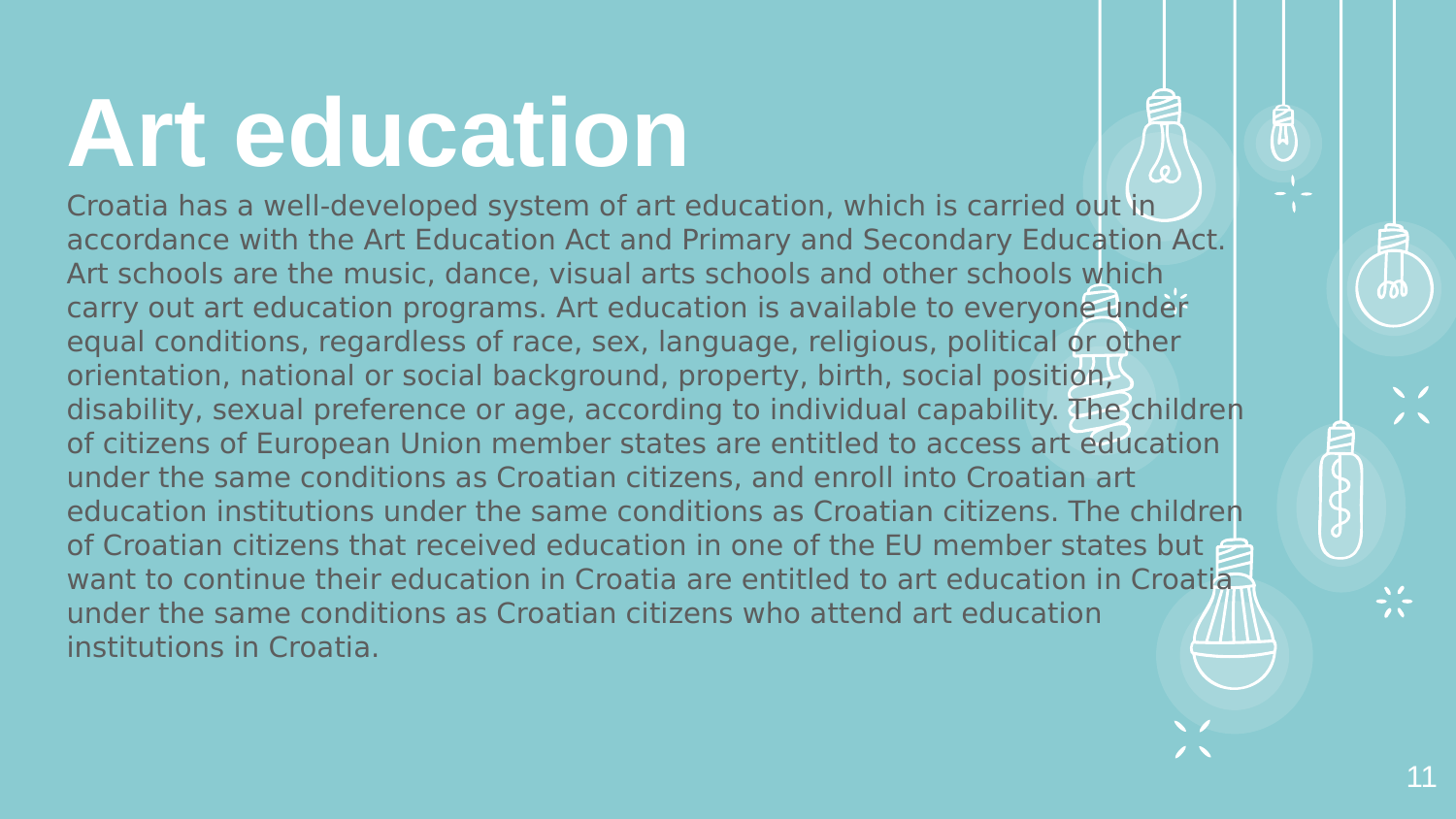

Art education
Croatia has a well-developed system of art education, which is carried out in accordance with the Art Education Act and Primary and Secondary Education Act. Art schools are the music, dance, visual arts schools and other schools which carry out art education programs. Art education is available to everyone under equal conditions, regardless of race, sex, language, religious, political or other orientation, national or social background, property, birth, social position, disability, sexual preference or age, according to individual capability. The children of citizens of European Union member states are entitled to access art education under the same conditions as Croatian citizens, and enroll into Croatian art education institutions under the same conditions as Croatian citizens. The children of Croatian citizens that received education in one of the EU member states but want to continue their education in Croatia are entitled to art education in Croatia under the same conditions as Croatian citizens who attend art education institutions in Croatia.
11